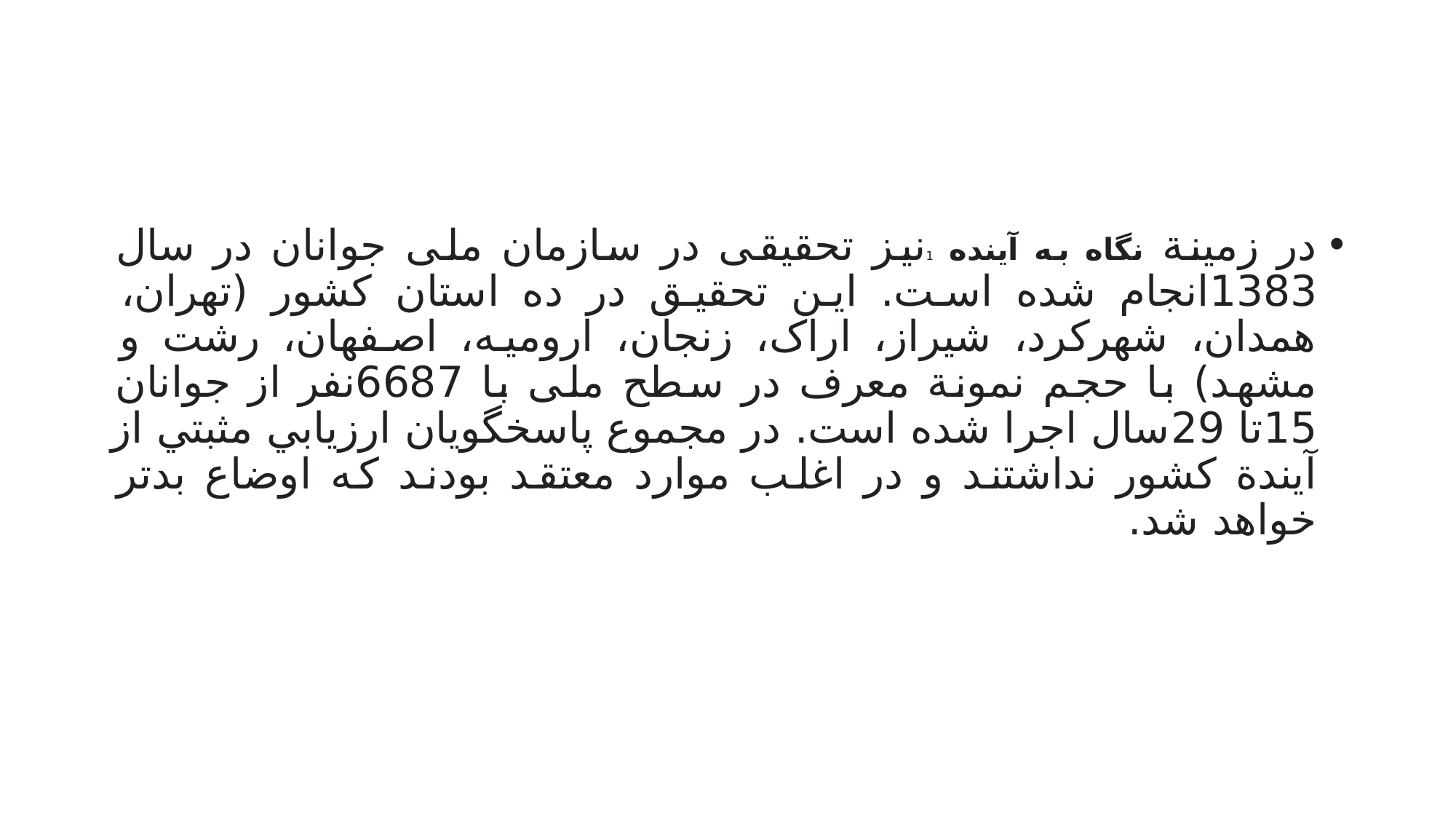

#
در زمینة نگاه به آینده 1نیز تحقیقی در سازمان ملی جوانان در سال 1383انجام شده است. این تحقیق در ده استان کشور (تهران، همدان، شهرکرد، شیراز، اراک، زنجان، ارومیه، اصفهان، رشت و مشهد) با حجم نمونة معرف در سطح ملی با 6687نفر از جوانان 15تا 29سال اجرا شده است. در مجموع پاسخگویان ارزیابي مثبتي از آیندة کشور نداشتند و در اغلب موارد معتقد بودند که اوضاع بدتر خواهد شد.